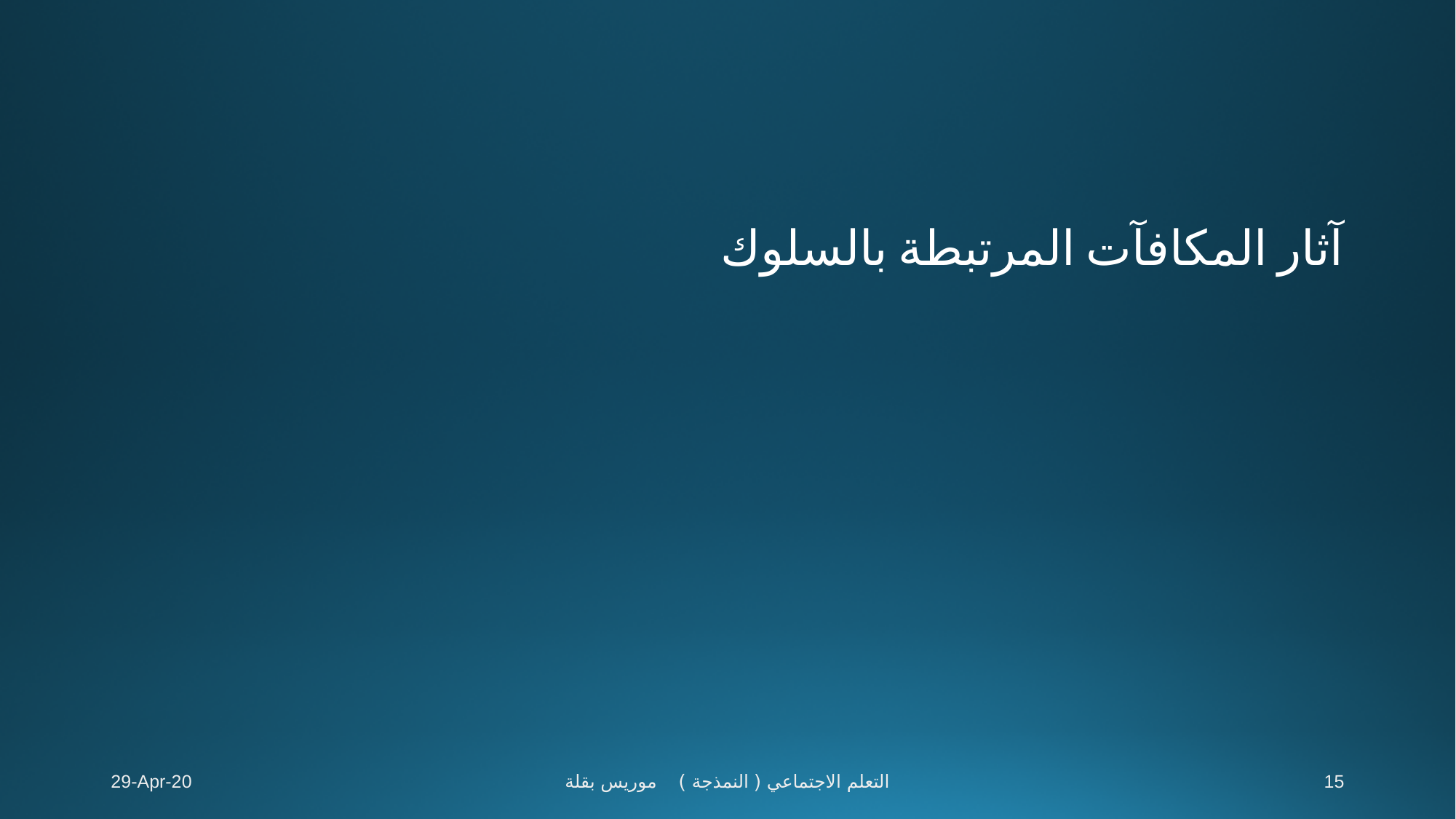

#
آثار المكافآت المرتبطة بالسلوك
29-Apr-20
التعلم الاجتماعي ( النمذجة )    موريس بقلة
15